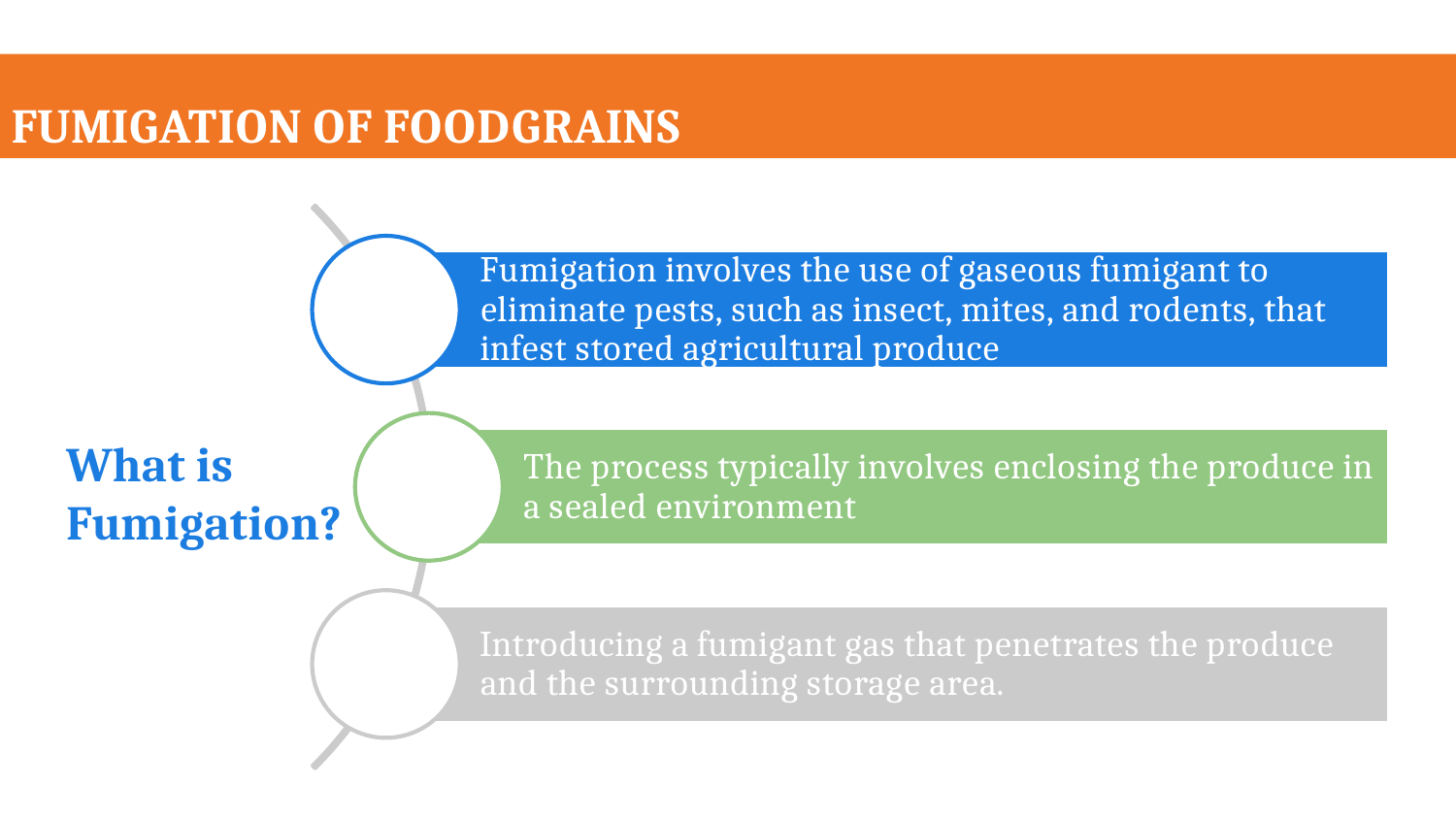

Fumigation of Foodgrains
Fumigation involves the use of gaseous fumigant to eliminate pests, such as insect, mites, and rodents, that infest stored agricultural produce
The process typically involves enclosing the produce in a sealed environment
Introducing a fumigant gas that penetrates the produce and the surrounding storage area.
What is
Fumigation?